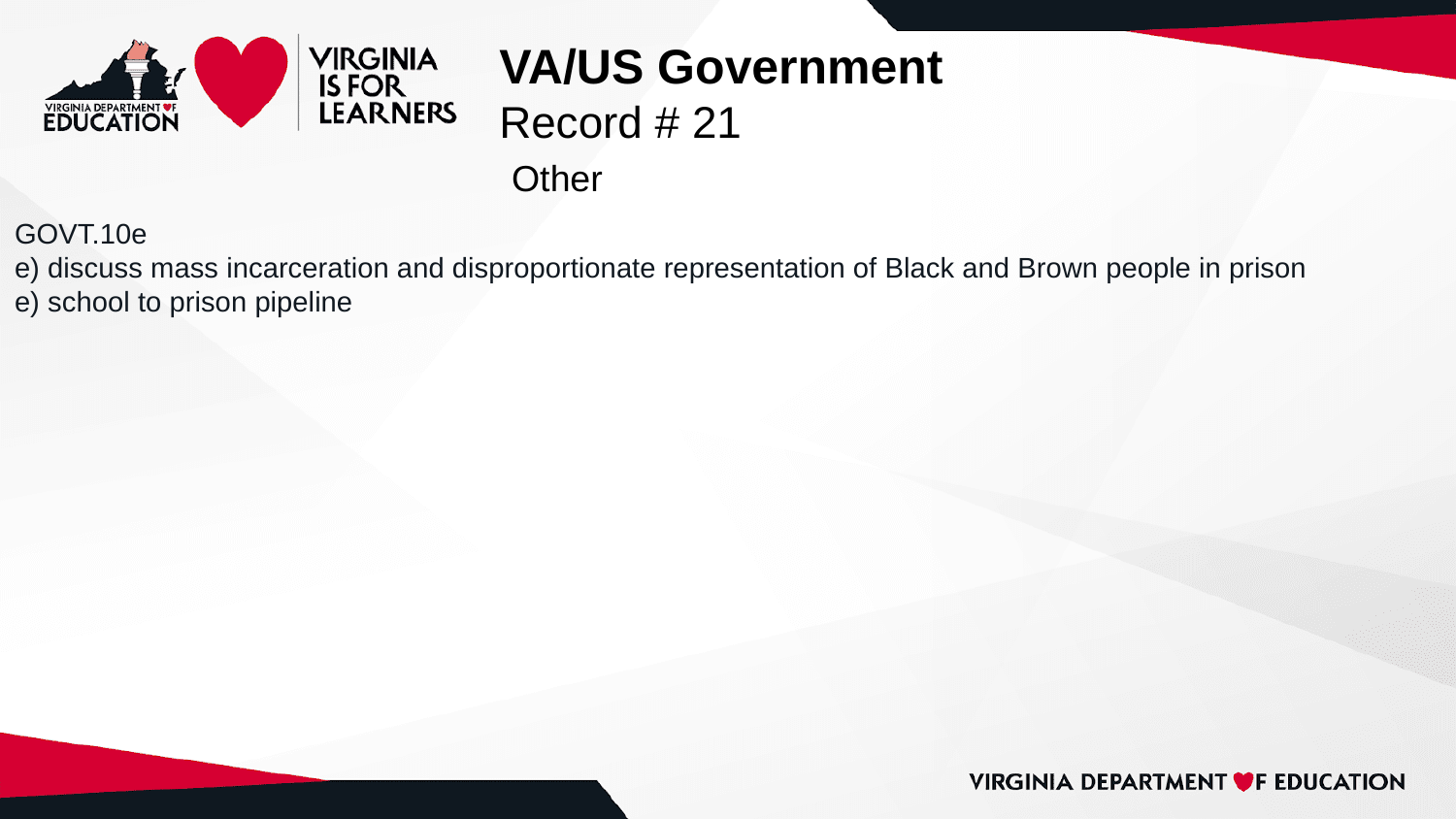

# VA/US Government
Record # 21
 Other

GOVT.10e
e) discuss mass incarceration and disproportionate representation of Black and Brown people in prison
e) school to prison pipeline